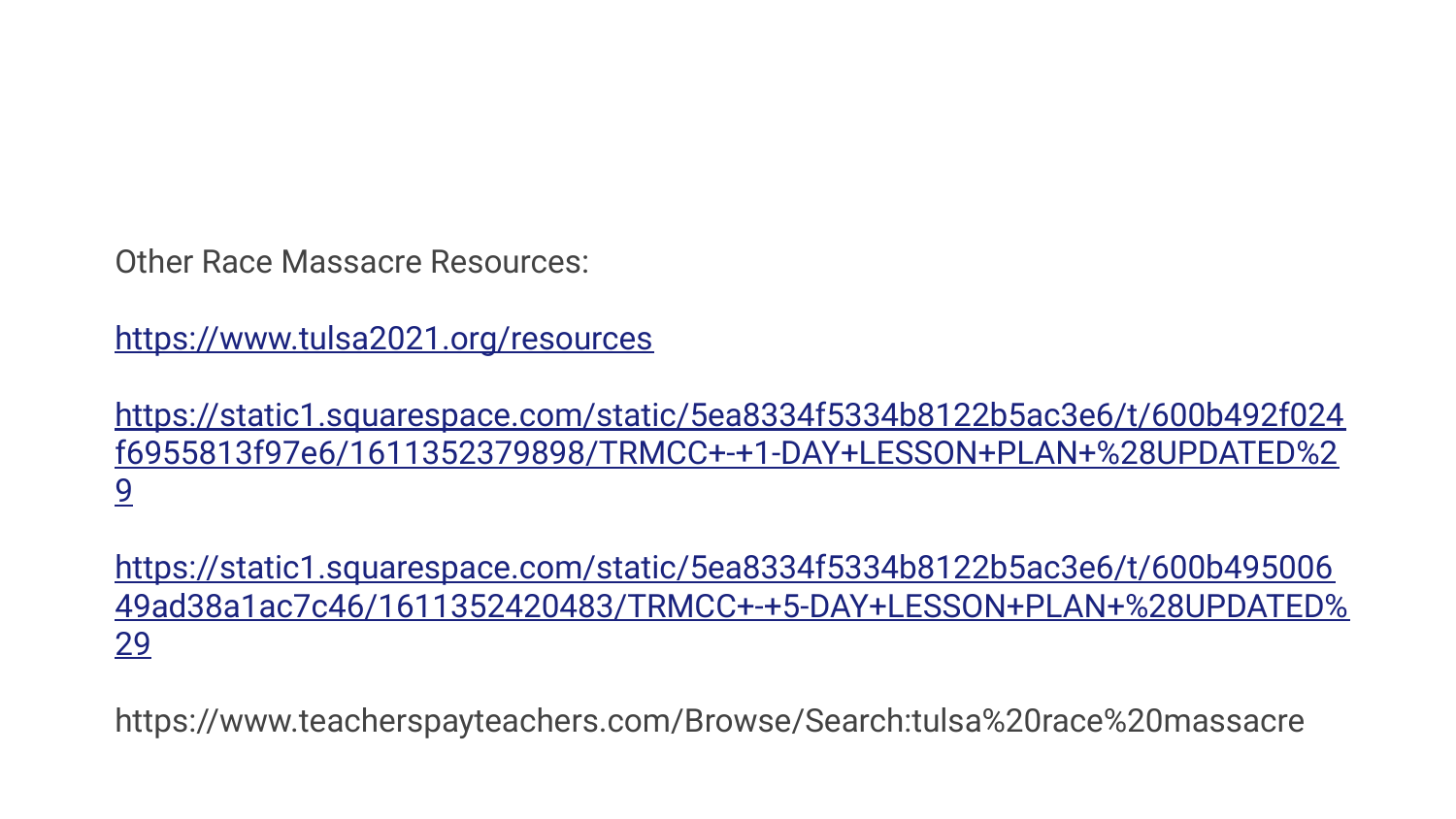

Other Race Massacre Resources:
https://www.tulsa2021.org/resources
https://static1.squarespace.com/static/5ea8334f5334b8122b5ac3e6/t/600b492f024f6955813f97e6/1611352379898/TRMCC+-+1-DAY+LESSON+PLAN+%28UPDATED%29
https://static1.squarespace.com/static/5ea8334f5334b8122b5ac3e6/t/600b49500649ad38a1ac7c46/1611352420483/TRMCC+-+5-DAY+LESSON+PLAN+%28UPDATED%29
https://www.teacherspayteachers.com/Browse/Search:tulsa%20race%20massacre